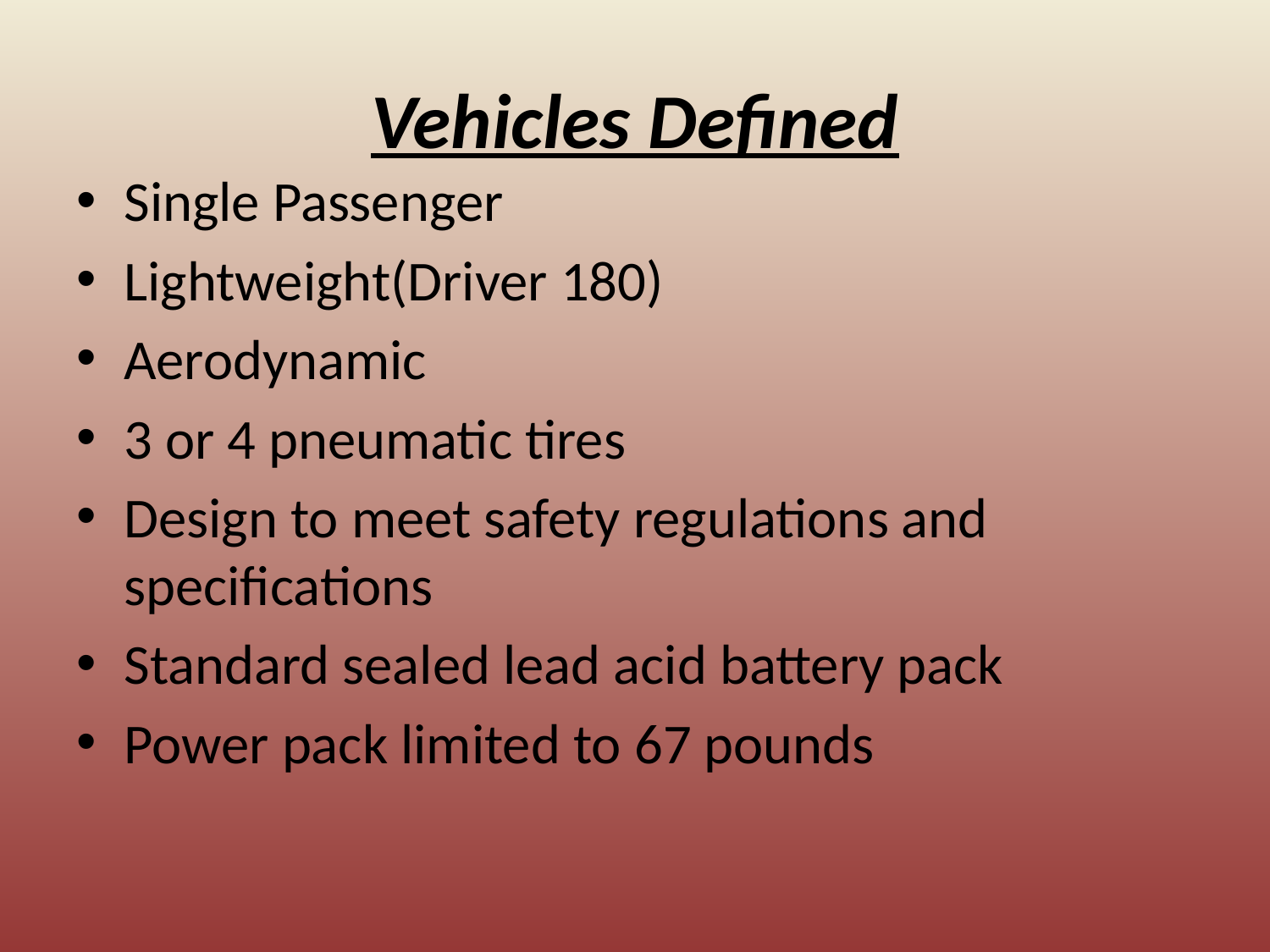

# Vehicles Defined
Single Passenger
Lightweight(Driver 180)
Aerodynamic
3 or 4 pneumatic tires
Design to meet safety regulations and specifications
Standard sealed lead acid battery pack
Power pack limited to 67 pounds